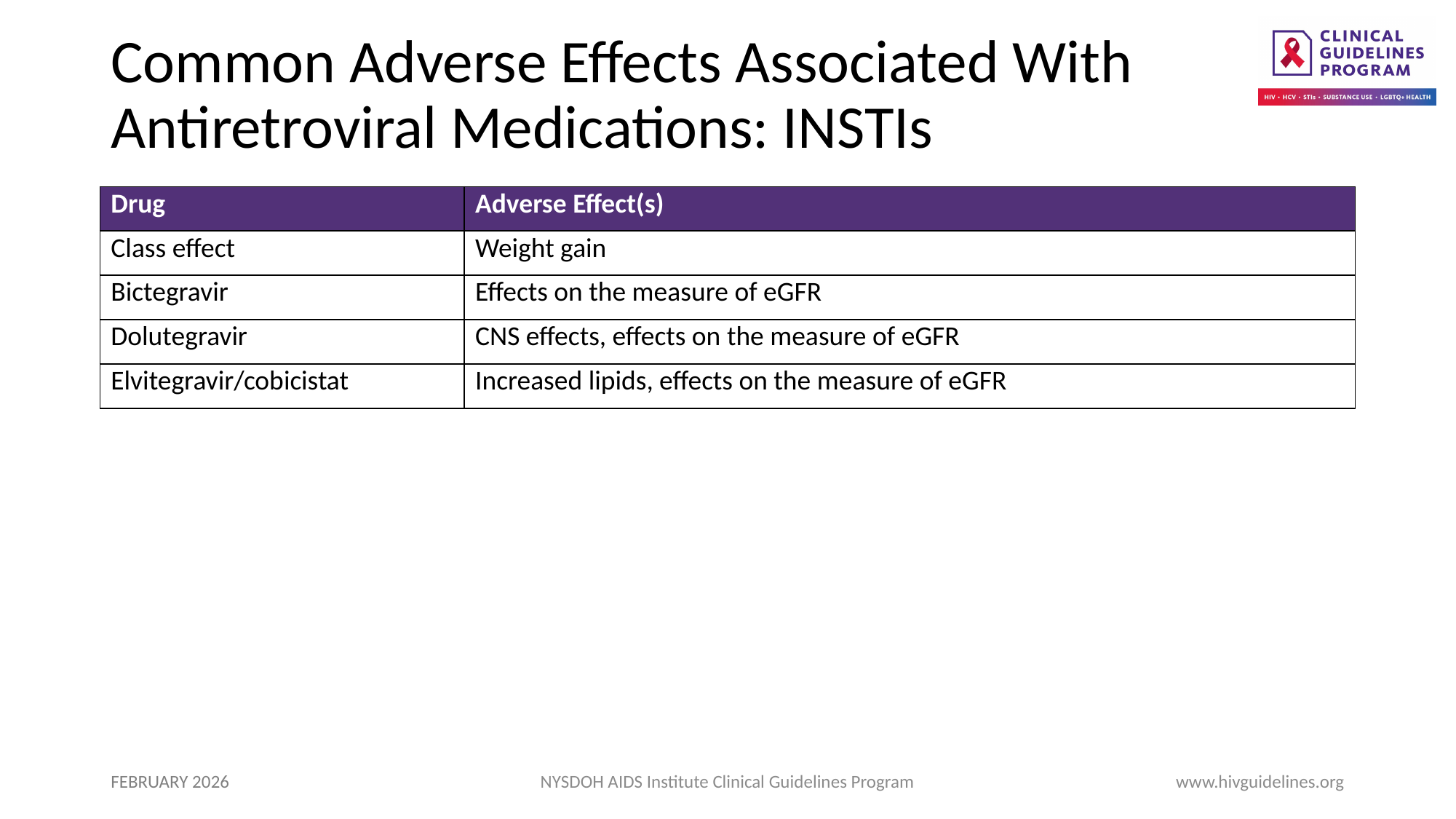

# Common Adverse Effects Associated With Antiretroviral Medications: INSTIs
| Drug | Adverse Effect(s) |
| --- | --- |
| Class effect | Weight gain |
| Bictegravir | Effects on the measure of eGFR |
| Dolutegravir | CNS effects, effects on the measure of eGFR |
| Elvitegravir/cobicistat | Increased lipids, effects on the measure of eGFR |
FEBRUARY 2026
NYSDOH AIDS Institute Clinical Guidelines Program
www.hivguidelines.org